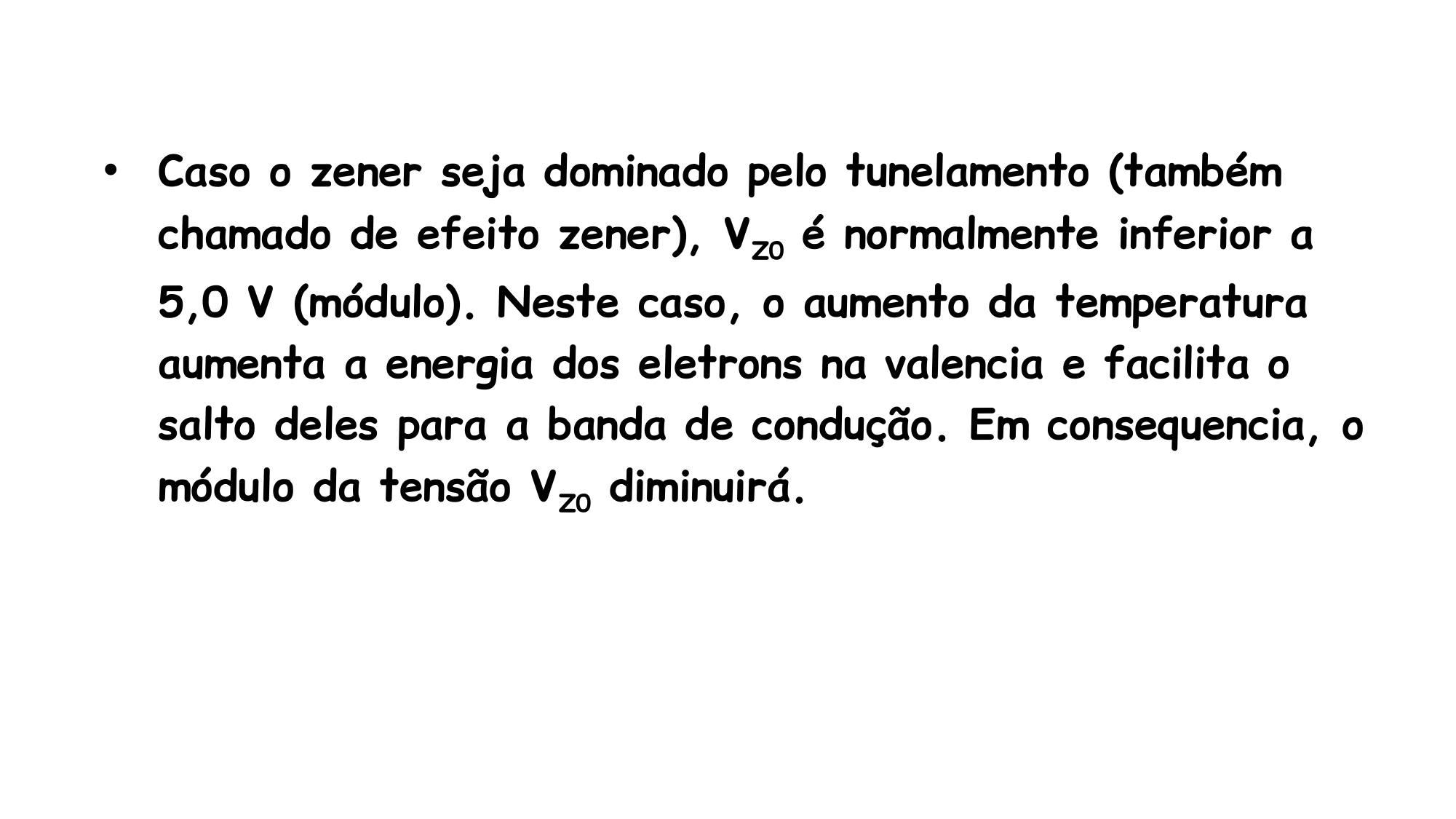

Caso o zener seja dominado pelo tunelamento (também chamado de efeito zener), VZ0 é normalmente inferior a 5,0 V (módulo). Neste caso, o aumento da temperatura aumenta a energia dos eletrons na valencia e facilita o salto deles para a banda de condução. Em consequencia, o módulo da tensão VZ0 diminuirá.
404